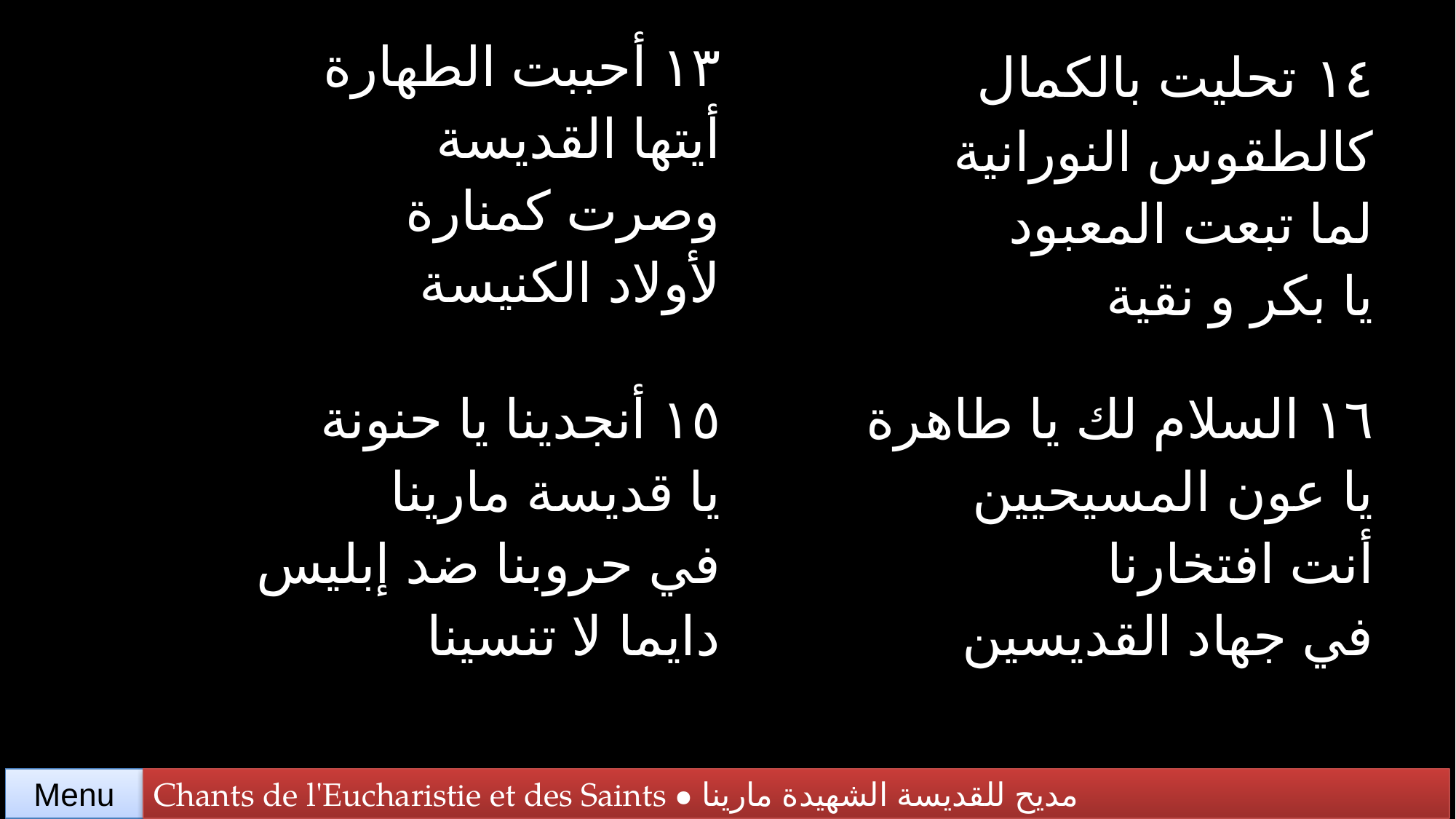

| ١٣ أحببت الطهارة أيتها القديسة وصرت كمنارة لأولاد الكنيسة | ١٤ تحليت بالكمال كالطقوس النورانية لما تبعت المعبود يا بكر و نقية |
| --- | --- |
| ١٥ أنجدينا يا حنونة يا قديسة مارينا في حروبنا ضد إبليس دايما لا تنسينا | ١٦ السلام لك يا طاهرة يا عون المسيحيين أنت افتخارنا في جهاد القديسين |

Chants de l'Eucharistie et des Saints • مديح للقديسة الشهيدة مارينا
Menu